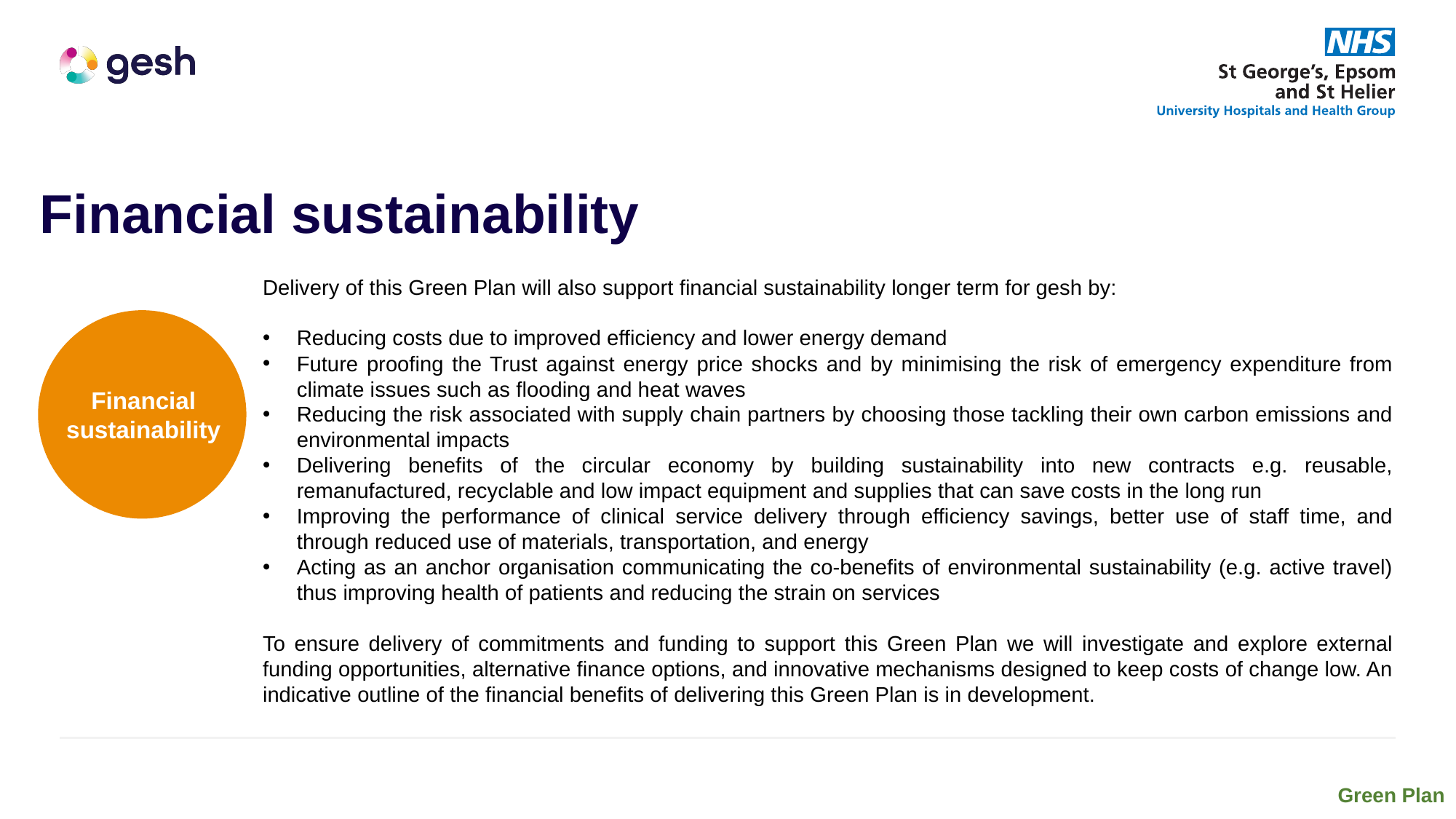

Financial sustainability

Delivery of this Green Plan will also support financial sustainability longer term for gesh by:

Reducing costs due to improved efficiency and lower energy demand
Future proofing the Trust against energy price shocks and by minimising the risk of emergency expenditure from climate issues such as flooding and heat waves
Reducing the risk associated with supply chain partners by choosing those tackling their own carbon emissions and environmental impacts
Delivering benefits of the circular economy by building sustainability into new contracts e.g. reusable, remanufactured, recyclable and low impact equipment and supplies that can save costs in the long run
Improving the performance of clinical service delivery through efficiency savings, better use of staff time, and through reduced use of materials, transportation, and energy
Acting as an anchor organisation communicating the co-benefits of environmental sustainability (e.g. active travel) thus improving health of patients and reducing the strain on services

To ensure delivery of commitments and funding to support this Green Plan we will investigate and explore external funding opportunities, alternative finance options, and innovative mechanisms designed to keep costs of change low. An indicative outline of the financial benefits of delivering this Green Plan is in development.

Financial sustainability

Green Plan